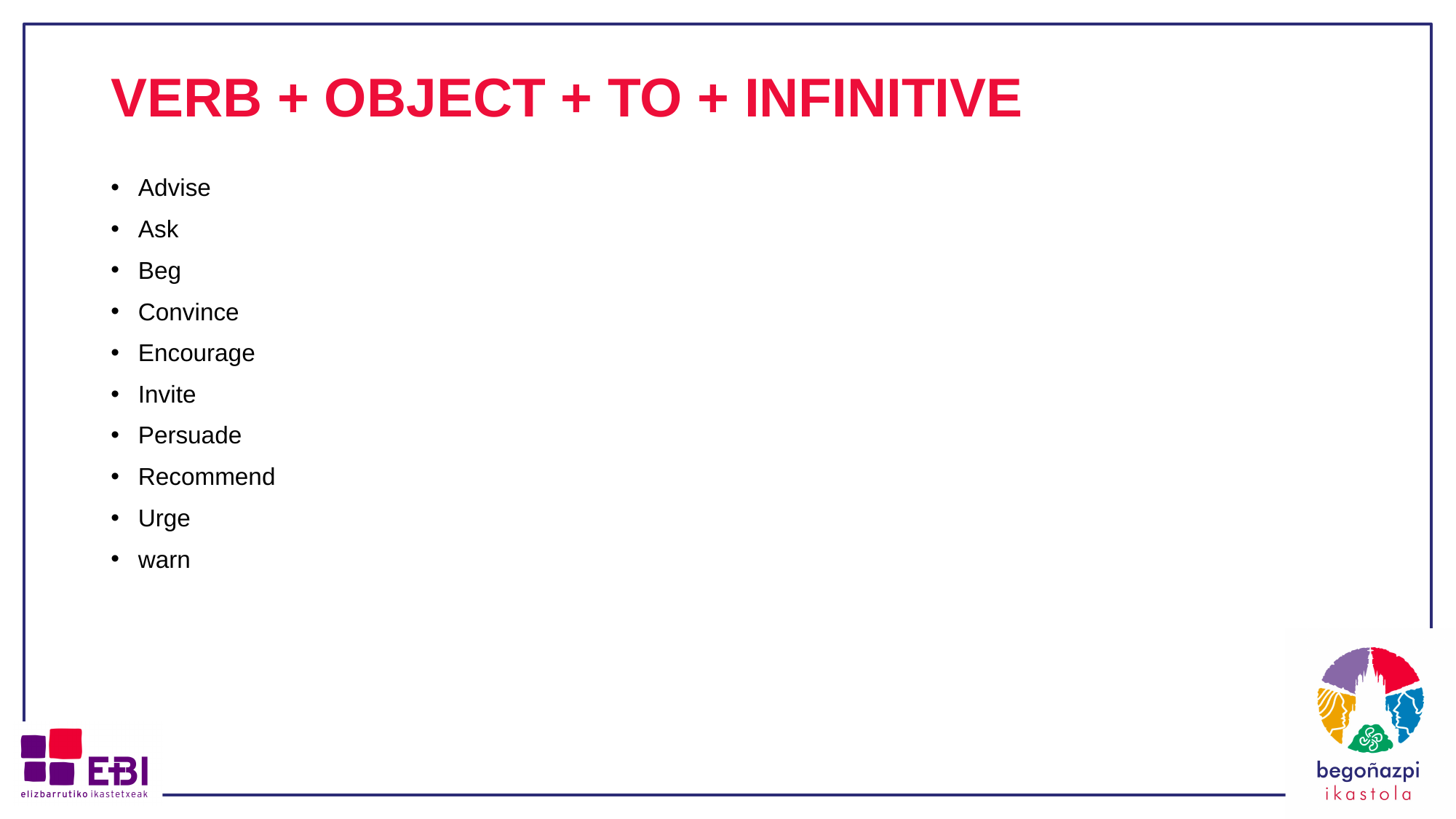

# VERB + OBJECT + TO + INFINITIVE
Advise
Ask
Beg
Convince
Encourage
Invite
Persuade
Recommend
Urge
warn